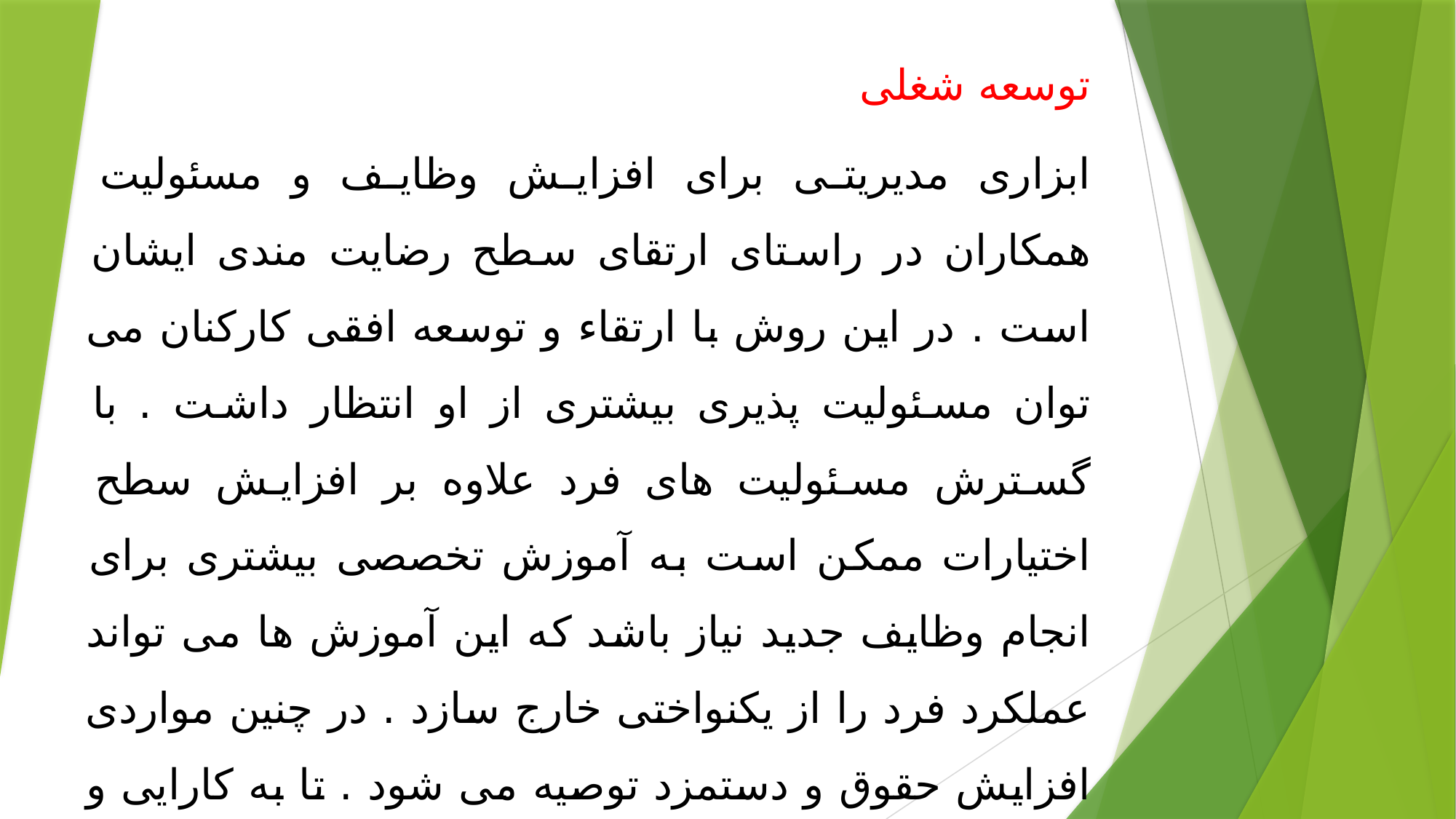

توسعه شغلی
ابزاری مدیریتی برای افزایش وظایف و مسئولیت همکاران در راستای ارتقای سطح رضایت مندی ایشان است . در این روش با ارتقاء و توسعه افقی کارکنان می توان مسئولیت پذیری بیشتری از او انتظار داشت . با گسترش مسئولیت های فرد علاوه بر افزایش سطح اختیارات ممکن است به آموزش تخصصی بیشتری برای انجام وظایف جدید نیاز باشد که این آموزش ها می تواند عملکرد فرد را از یکنواختی خارج سازد . در چنین مواردی افزایش حقوق و دستمزد توصیه می شود . تا به کارایی و اثر بخشی بیشتر کارمندان منجر شود .